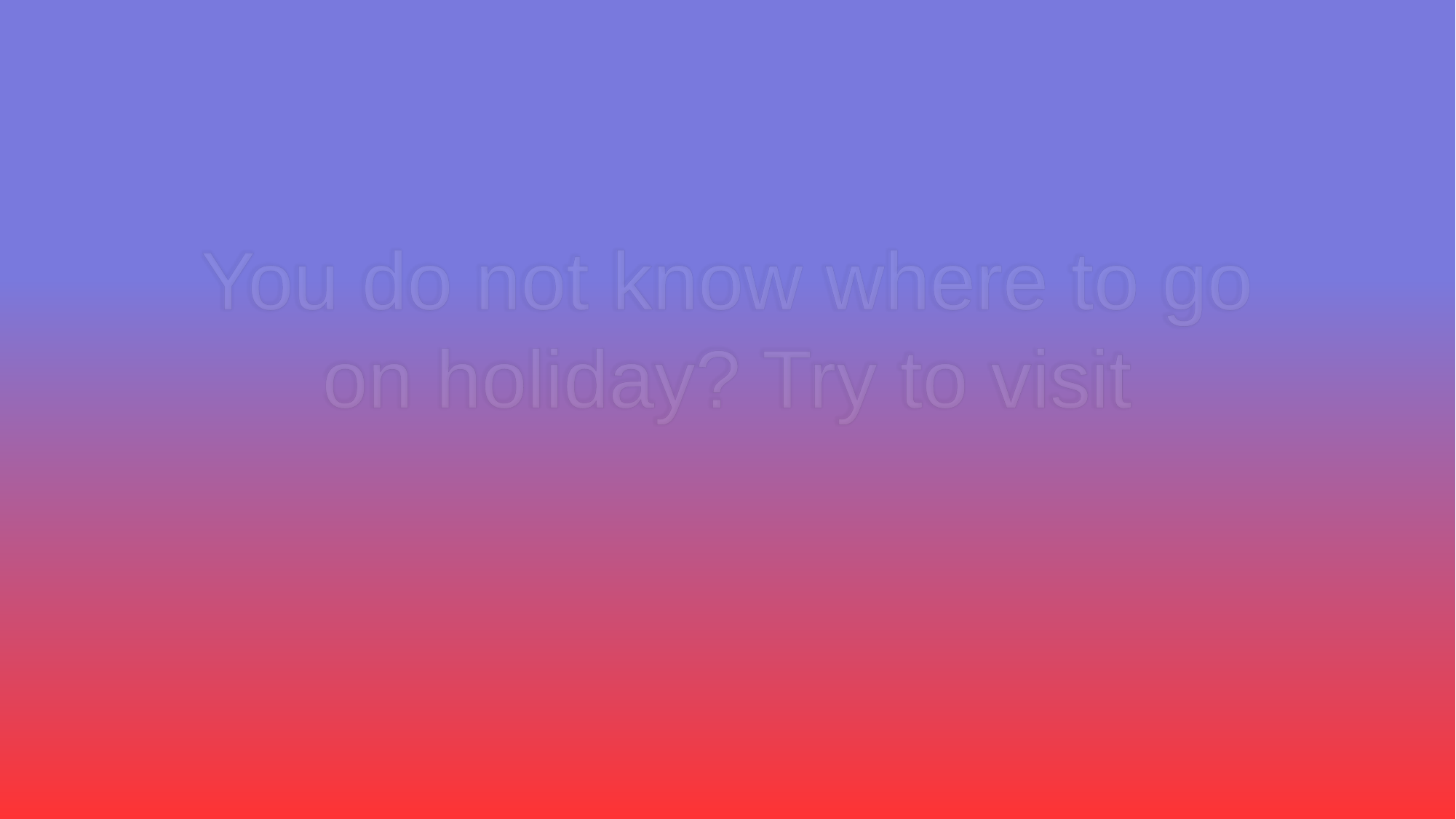

# You do not know where to go on holiday? Try to visit